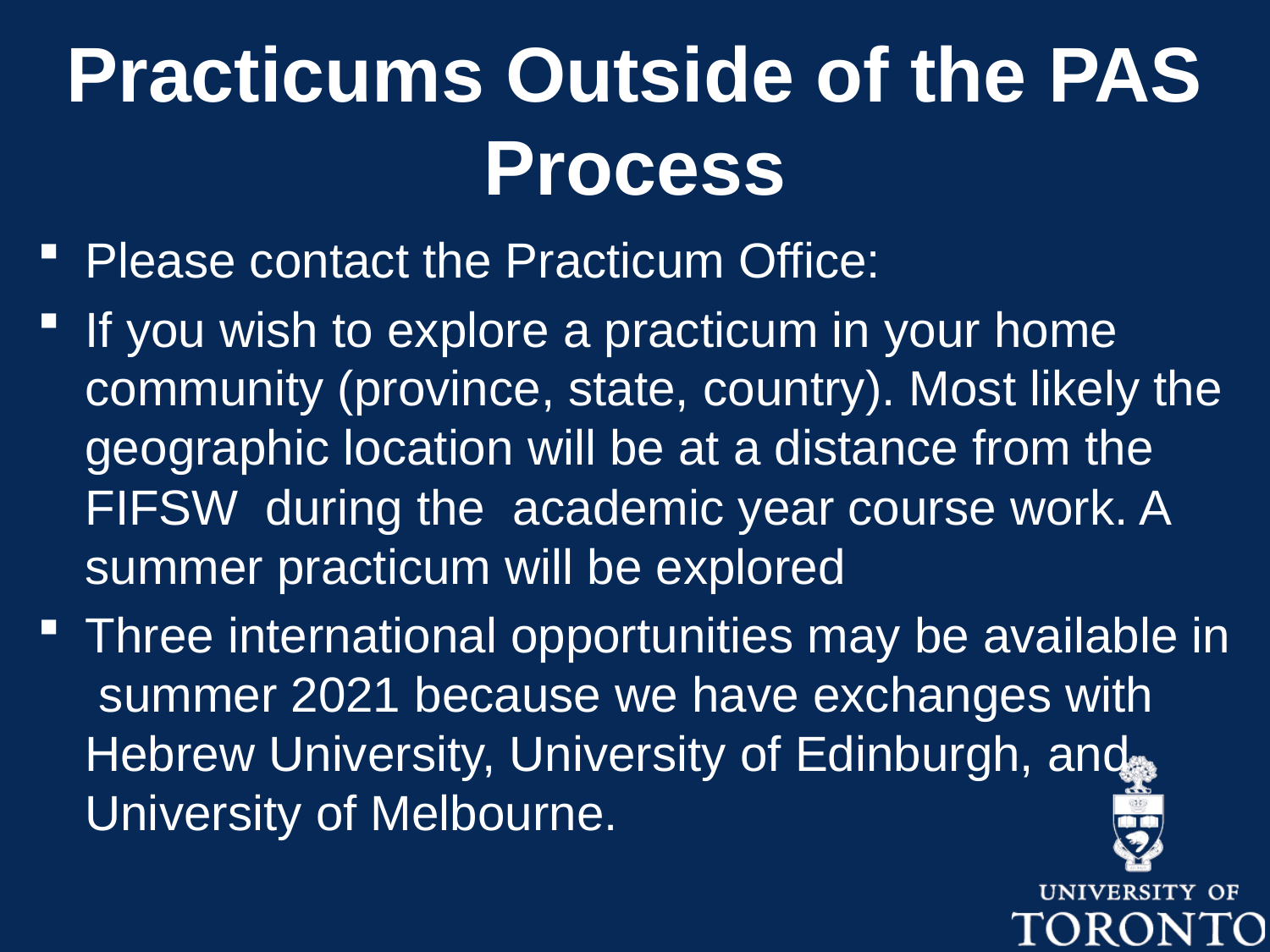

# Practicums Outside of the PAS Process
Please contact the Practicum Office:
If you wish to explore a practicum in your home community (province, state, country). Most likely the geographic location will be at a distance from the FIFSW  during the  academic year course work. A summer practicum will be explored
Three international opportunities may be available in  summer 2021 because we have exchanges with Hebrew University, University of Edinburgh, and University of Melbourne.